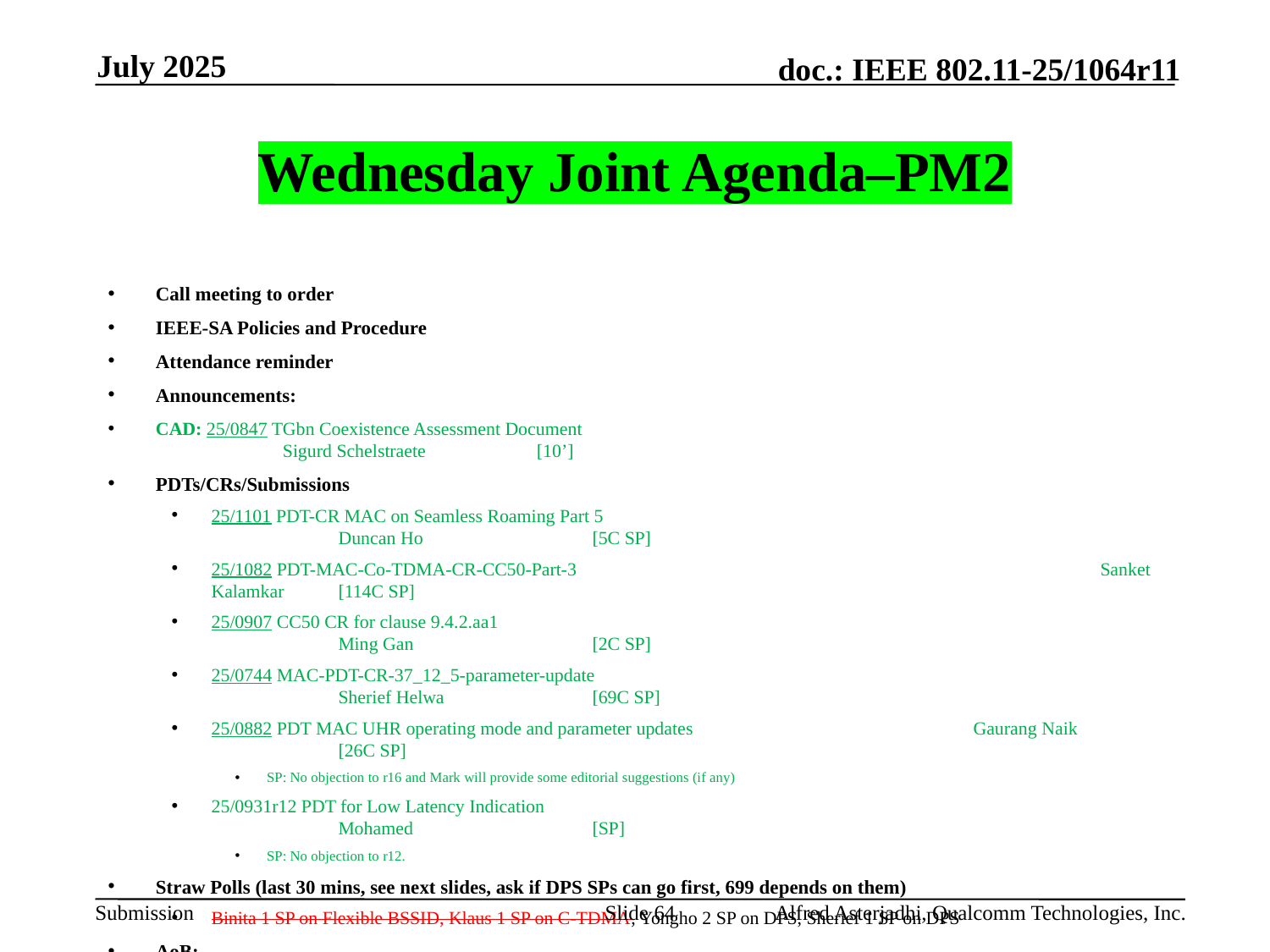

July 2025
# Wednesday Joint Agenda–PM2
Call meeting to order
IEEE-SA Policies and Procedure
Attendance reminder
Announcements:
CAD: 25/0847 TGbn Coexistence Assessment Document					Sigurd Schelstraete 	[10’]
PDTs/CRs/Submissions
25/1101 PDT-CR MAC on Seamless Roaming Part 5					Duncan Ho		[5C SP]
25/1082 PDT-MAC-Co-TDMA-CR-CC50-Part-3					Sanket Kalamkar 	[114C SP]
25/0907 CC50 CR for clause 9.4.2.aa1						Ming Gan		[2C SP]
25/0744 MAC-PDT-CR-37_12_5-parameter-update					Sherief Helwa		[69C SP]
25/0882 PDT MAC UHR operating mode and parameter updates 			Gaurang Naik		[26C SP]
SP: No objection to r16 and Mark will provide some editorial suggestions (if any)
25/0931r12 PDT for Low Latency Indication						Mohamed		[SP]
SP: No objection to r12.
Straw Polls (last 30 mins, see next slides, ask if DPS SPs can go first, 699 depends on them)
Binita 1 SP on Flexible BSSID, Klaus 1 SP on C-TDMA, Yongho 2 SP on DPS, Sherief 1 SP on DPS
AoB:
Recess
Slide 64
Alfred Asterjadhi, Qualcomm Technologies, Inc.